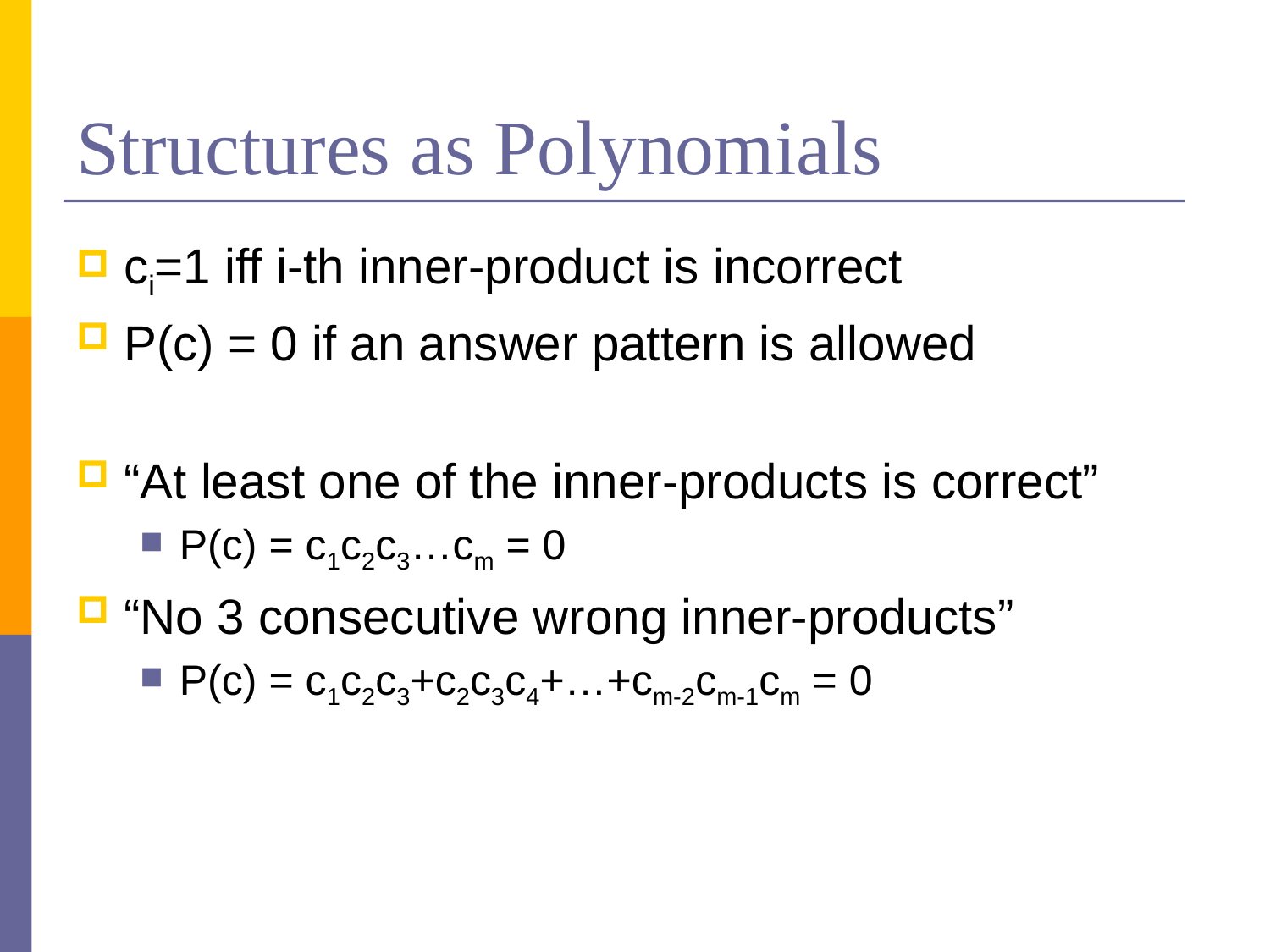

# Structures as Polynomials
ci=1 iff i-th inner-product is incorrect
P(c) = 0 if an answer pattern is allowed

“At least one of the inner-products is correct”
P(c) = c1c2c3…cm = 0
“No 3 consecutive wrong inner-products”
P(c) = c1c2c3+c2c3c4+…+cm-2cm-1cm = 0